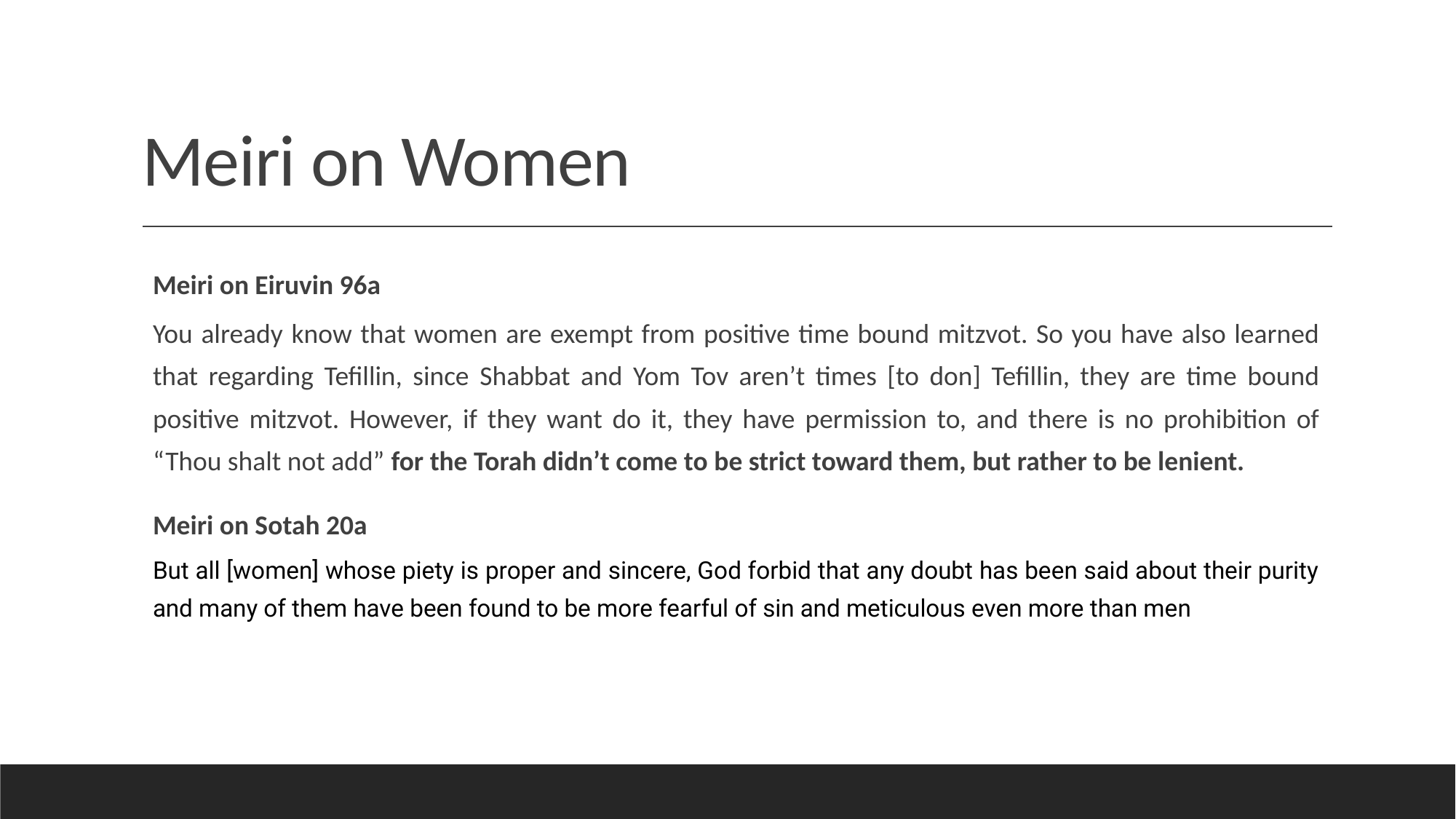

# Meiri on Women
Meiri on Eiruvin 96a
You already know that women are exempt from positive time bound mitzvot. So you have also learned that regarding Tefillin, since Shabbat and Yom Tov aren’t times [to don] Tefillin, they are time bound positive mitzvot. However, if they want do it, they have permission to, and there is no prohibition of “Thou shalt not add” for the Torah didn’t come to be strict toward them, but rather to be lenient.
Meiri on Sotah 20a
But all [women] whose piety is proper and sincere, God forbid that any doubt has been said about their purity and many of them have been found to be more fearful of sin and meticulous even more than men